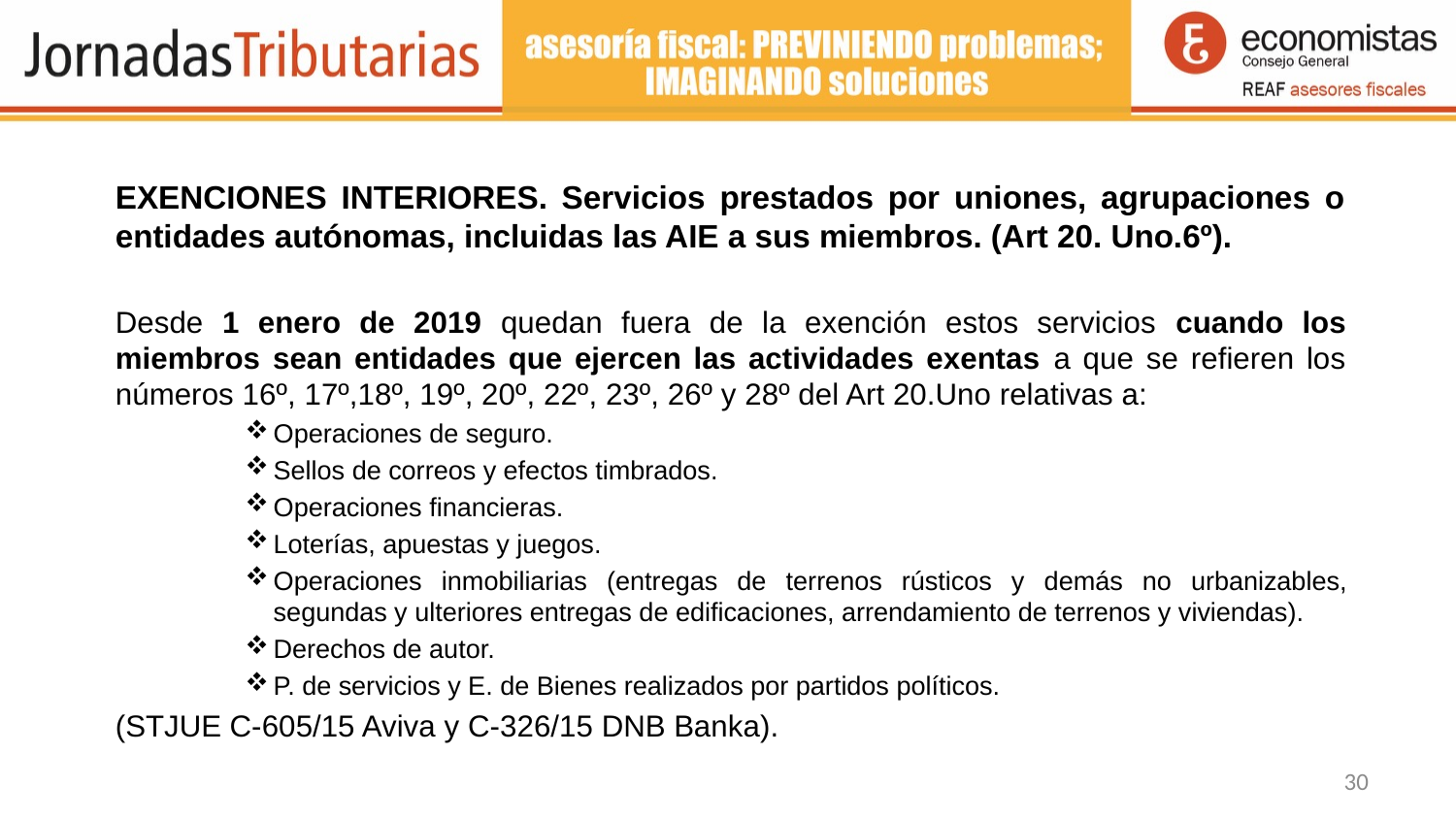

EXENCIONES INTERIORES. Servicios prestados por uniones, agrupaciones o entidades autónomas, incluidas las AIE a sus miembros. (Art 20. Uno.6º).

Desde 1 enero de 2019 quedan fuera de la exención estos servicios cuando los miembros sean entidades que ejercen las actividades exentas a que se refieren los números 16º, 17º,18º, 19º, 20º, 22º, 23º, 26º y 28º del Art 20.Uno relativas a:
Operaciones de seguro.
Sellos de correos y efectos timbrados.
Operaciones financieras.
Loterías, apuestas y juegos.
Operaciones inmobiliarias (entregas de terrenos rústicos y demás no urbanizables, segundas y ulteriores entregas de edificaciones, arrendamiento de terrenos y viviendas).
Derechos de autor.
P. de servicios y E. de Bienes realizados por partidos políticos.
(STJUE C-605/15 Aviva y C-326/15 DNB Banka).

30